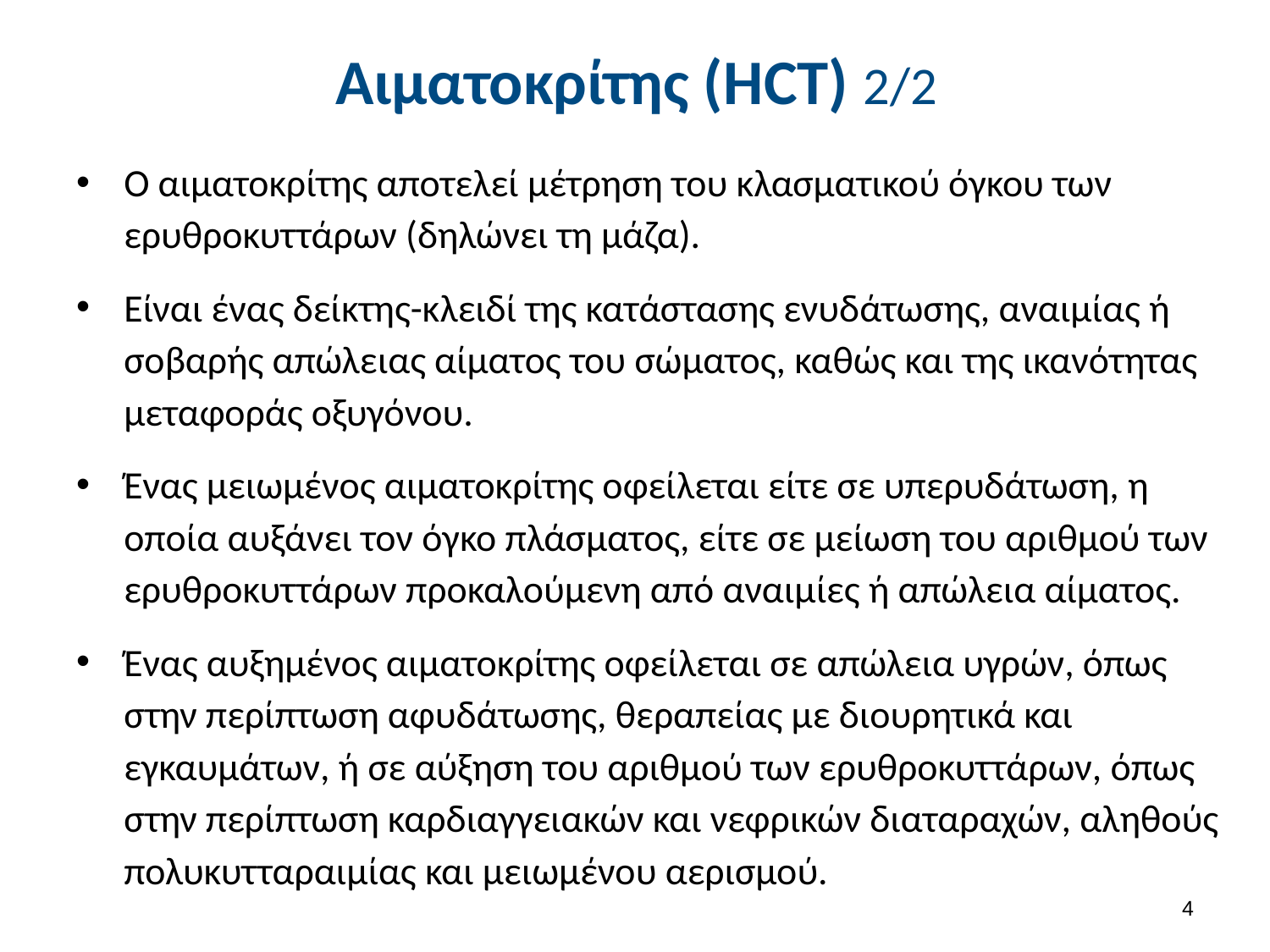

# Αιματοκρίτης (HCT) 2/2
Ο αιματοκρίτης αποτελεί μέτρηση του κλασματικού όγκου των ερυθροκυττάρων (δηλώνει τη μάζα).
Είναι ένας δείκτης-κλειδί της κατάστασης ενυδάτωσης, αναιμίας ή σοβαρής απώλειας αίματος του σώματος, καθώς και της ικανότητας μεταφοράς οξυγόνου.
Ένας μειωμένος αιματοκρίτης οφείλεται είτε σε υπερυδάτωση, η οποία αυξάνει τον όγκο πλάσματος, είτε σε μείωση του αριθμού των ερυθροκυττάρων προκαλούμενη από αναιμίες ή απώλεια αίματος.
Ένας αυξημένος αιματοκρίτης οφείλεται σε απώλεια υγρών, όπως στην περίπτωση αφυδάτωσης, θεραπείας με διουρητικά και εγκαυμάτων, ή σε αύξηση του αριθμού των ερυθροκυττάρων, όπως στην περίπτωση καρδιαγγειακών και νεφρικών διαταραχών, αληθούς πολυκυτταραιμίας και μειωμένου αερισμού.
4